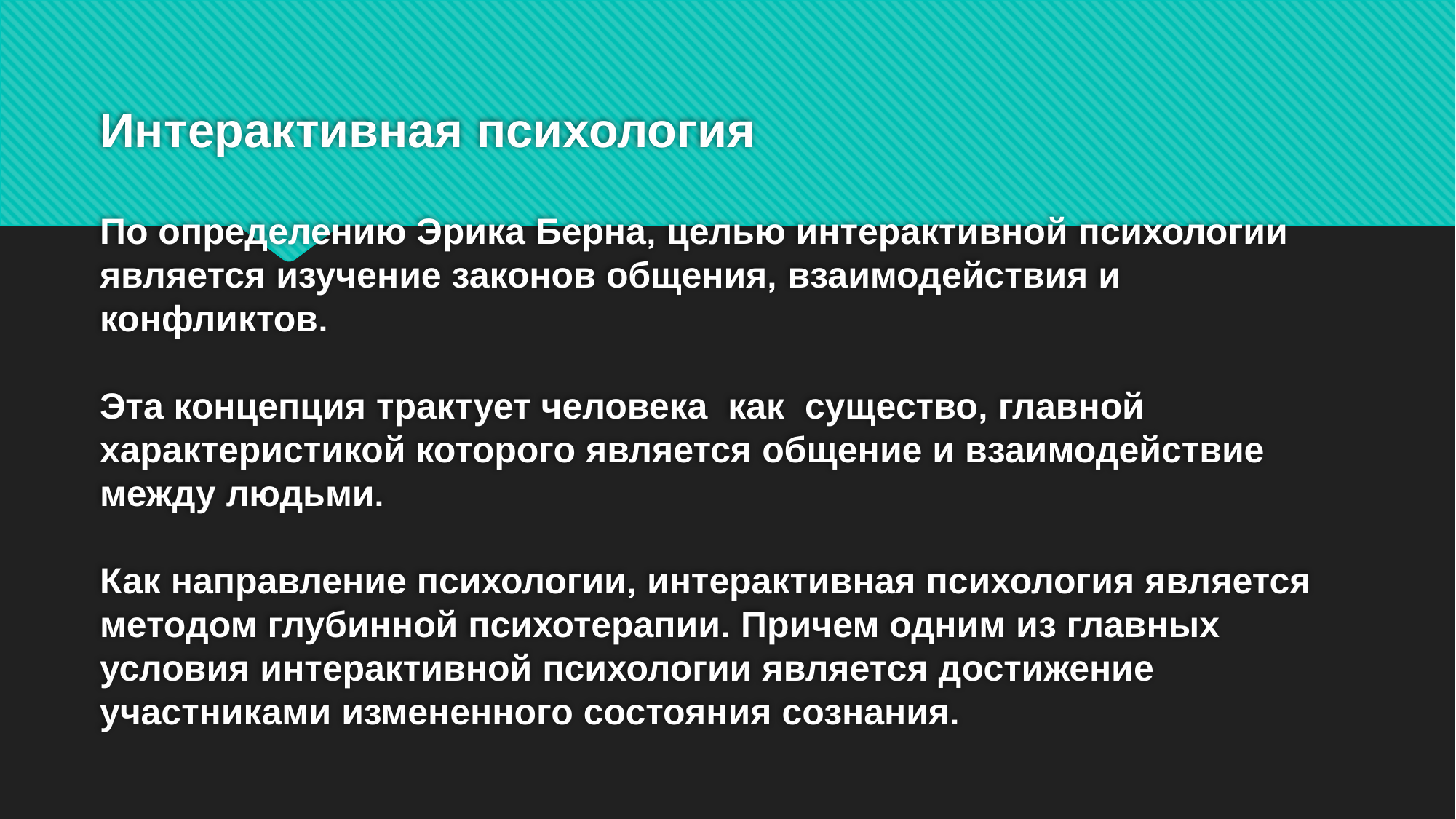

# Интерактивная психология По определению Эрика Берна, целью интерактивной психологии является изучение законов общения, взаимодействия и конфликтов. Эта концепция трактует человека  как  существо, главной характеристикой которого является общение и взаимодействие между людьми. Как направление психологии, интерактивная психология является методом глубинной психотерапии. Причем одним из главных условия интерактивной психологии является достижение участниками измененного состояния сознания.